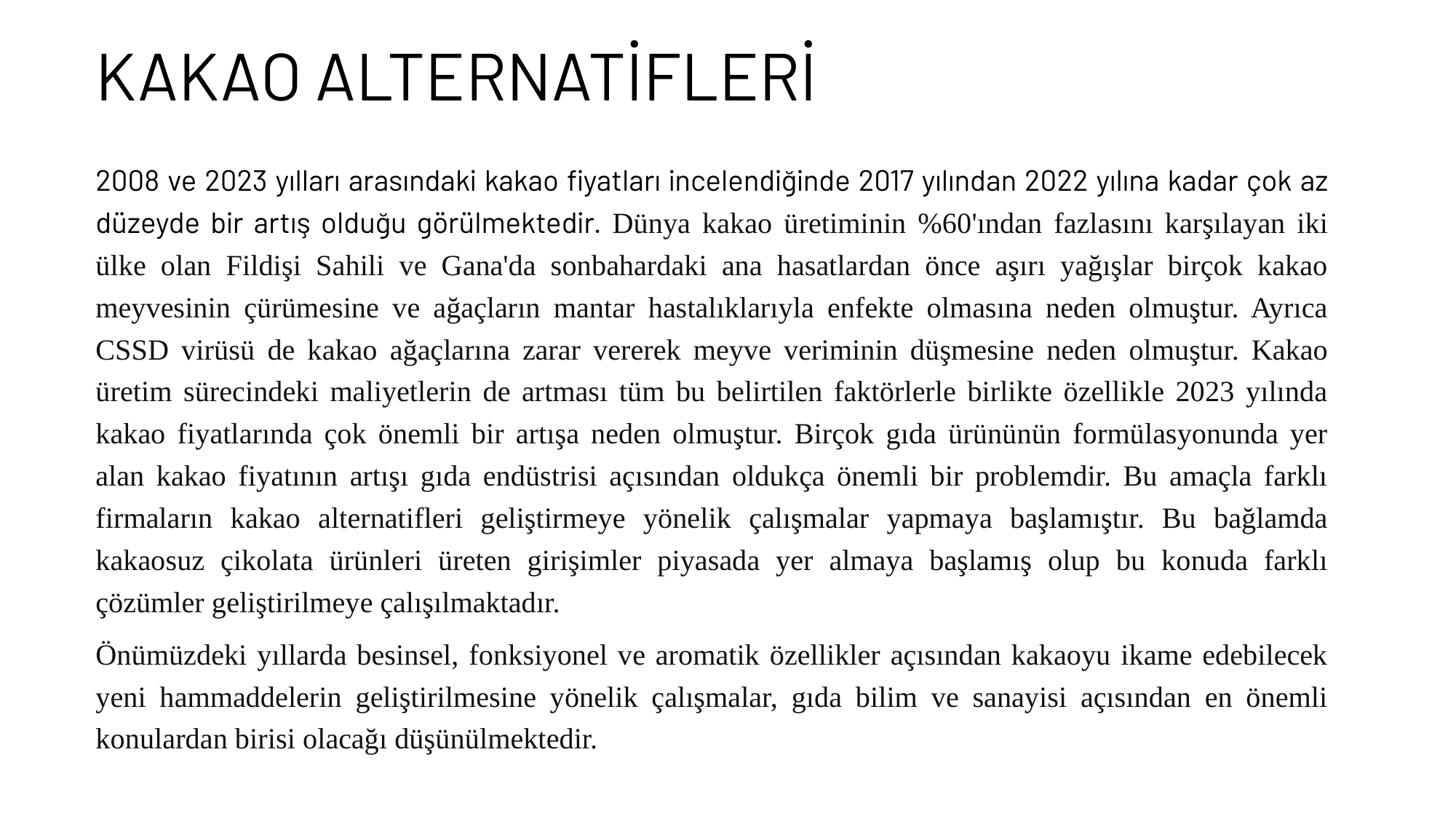

# KAKAO ALTERNATİFLERİ
2008 ve 2023 yılları arasındaki kakao fiyatları incelendiğinde 2017 yılından 2022 yılına kadar çok az düzeyde bir artış olduğu görülmektedir. Dünya kakao üretiminin %60'ından fazlasını karşılayan iki ülke olan Fildişi Sahili ve Gana'da sonbahardaki ana hasatlardan önce aşırı yağışlar birçok kakao meyvesinin çürümesine ve ağaçların mantar hastalıklarıyla enfekte olmasına neden olmuştur. Ayrıca CSSD virüsü de kakao ağaçlarına zarar vererek meyve veriminin düşmesine neden olmuştur. Kakao üretim sürecindeki maliyetlerin de artması tüm bu belirtilen faktörlerle birlikte özellikle 2023 yılında kakao fiyatlarında çok önemli bir artışa neden olmuştur. Birçok gıda ürününün formülasyonunda yer alan kakao fiyatının artışı gıda endüstrisi açısından oldukça önemli bir problemdir. Bu amaçla farklı firmaların kakao alternatifleri geliştirmeye yönelik çalışmalar yapmaya başlamıştır. Bu bağlamda kakaosuz çikolata ürünleri üreten girişimler piyasada yer almaya başlamış olup bu konuda farklı çözümler geliştirilmeye çalışılmaktadır.
Önümüzdeki yıllarda besinsel, fonksiyonel ve aromatik özellikler açısından kakaoyu ikame edebilecek yeni hammaddelerin geliştirilmesine yönelik çalışmalar, gıda bilim ve sanayisi açısından en önemli konulardan birisi olacağı düşünülmektedir.